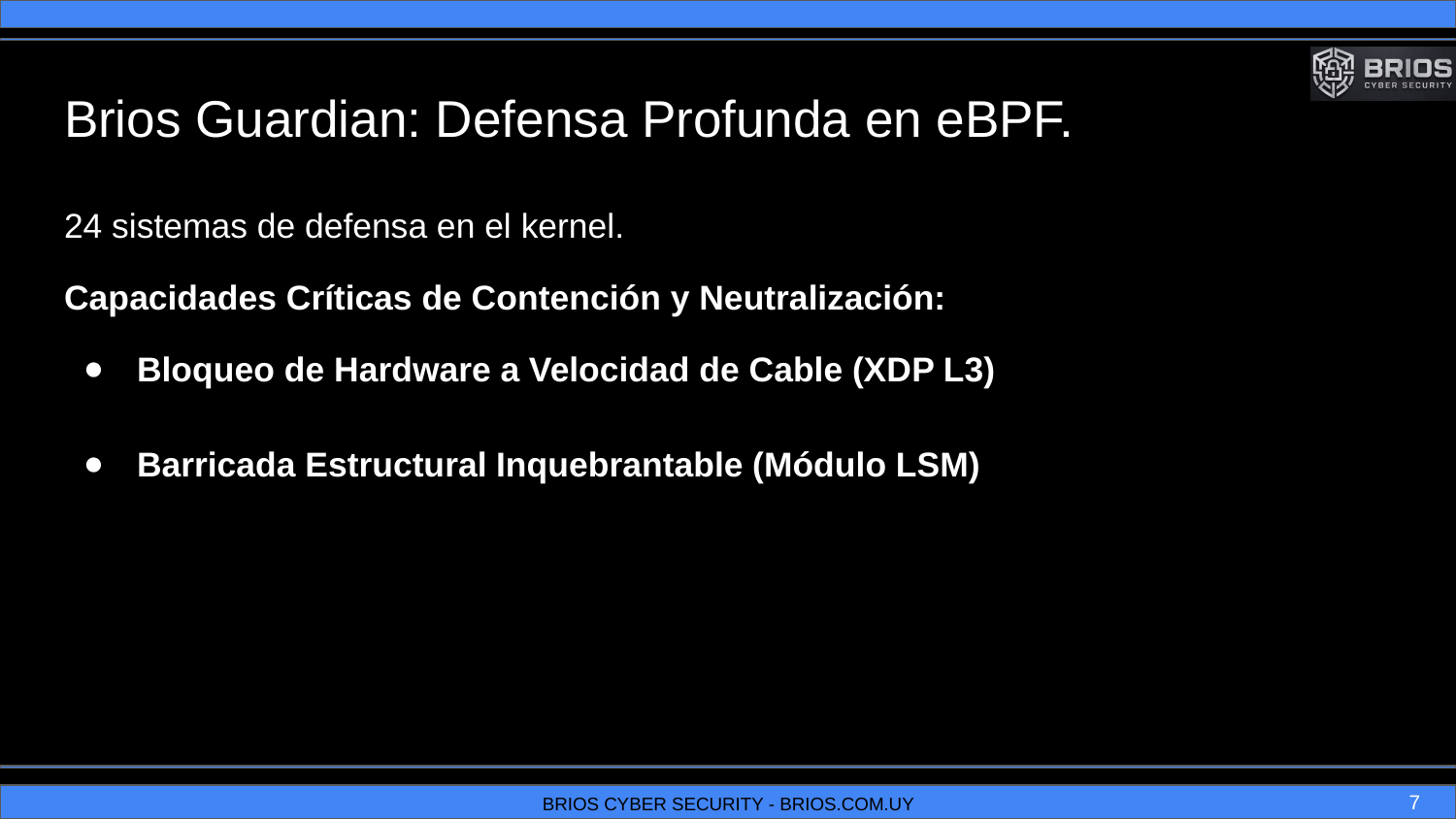

# Brios Guardian: Defensa Profunda en eBPF.
24 sistemas de defensa en el kernel.
Capacidades Críticas de Contención y Neutralización:
Bloqueo de Hardware a Velocidad de Cable (XDP L3)

Barricada Estructural Inquebrantable (Módulo LSM)
7